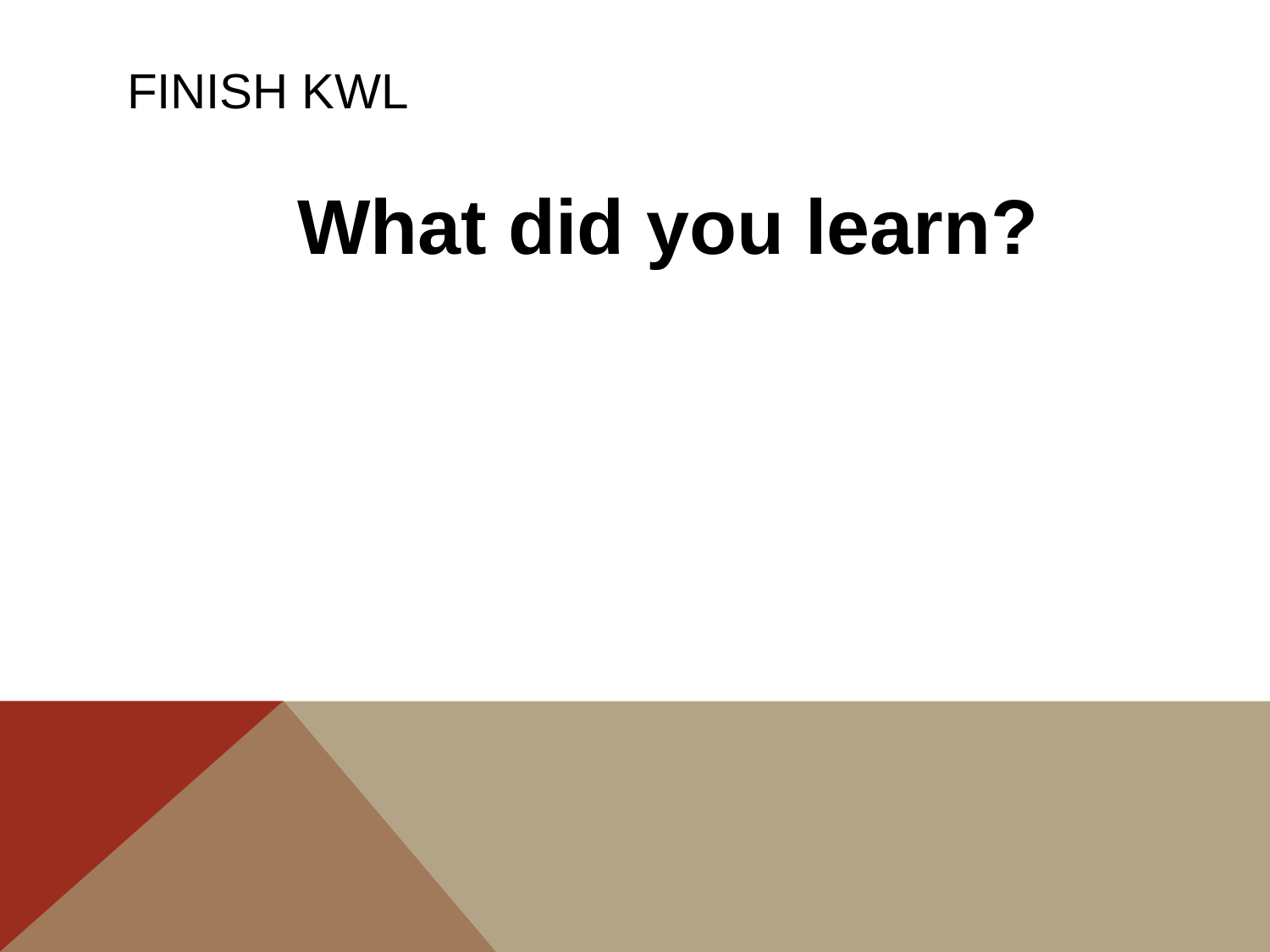

# Finish Kwl
What did you learn?